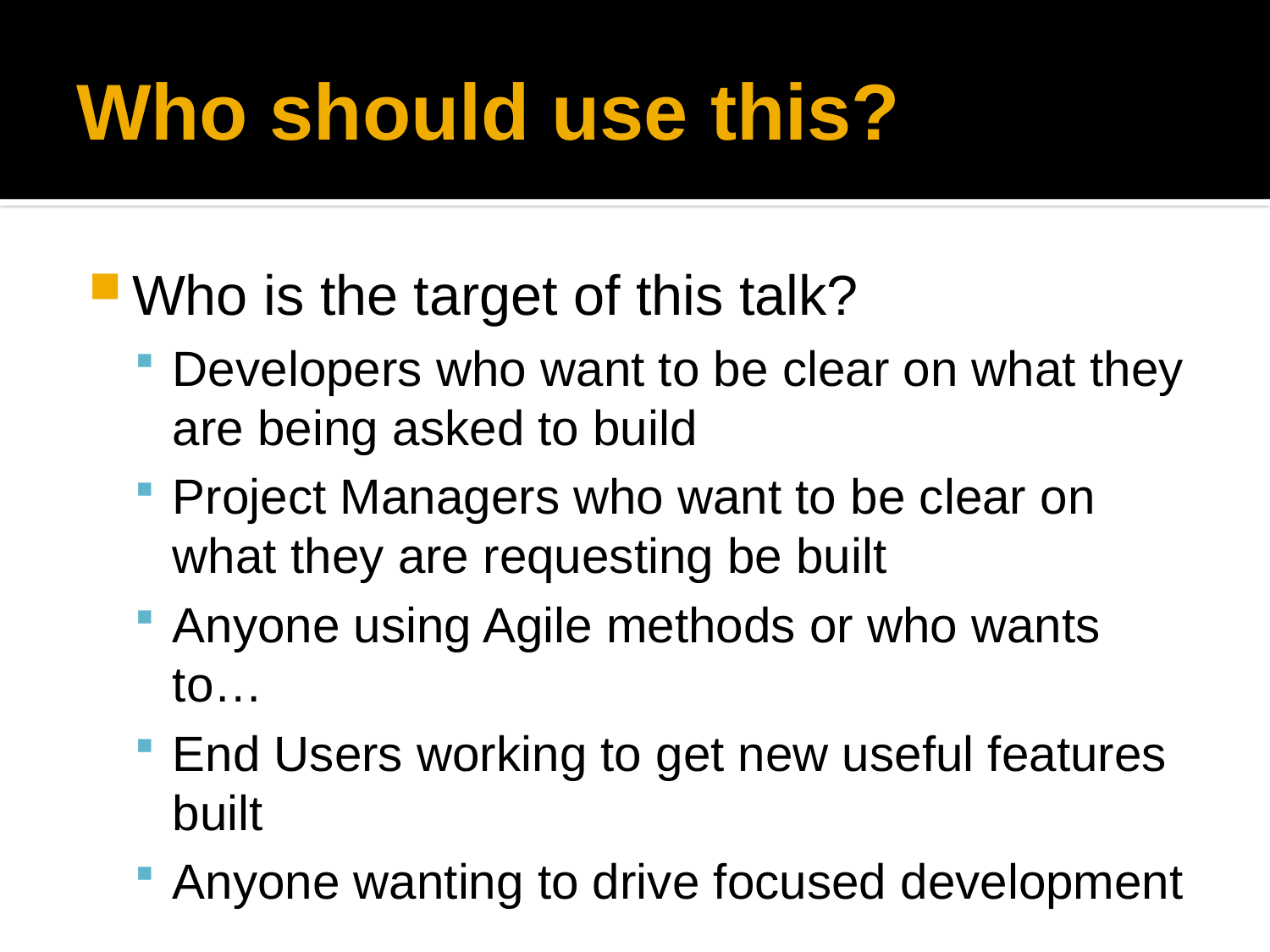

# Who should use this?
Who is the target of this talk?
Developers who want to be clear on what they are being asked to build
Project Managers who want to be clear on what they are requesting be built
Anyone using Agile methods or who wants to…
End Users working to get new useful features built
Anyone wanting to drive focused development